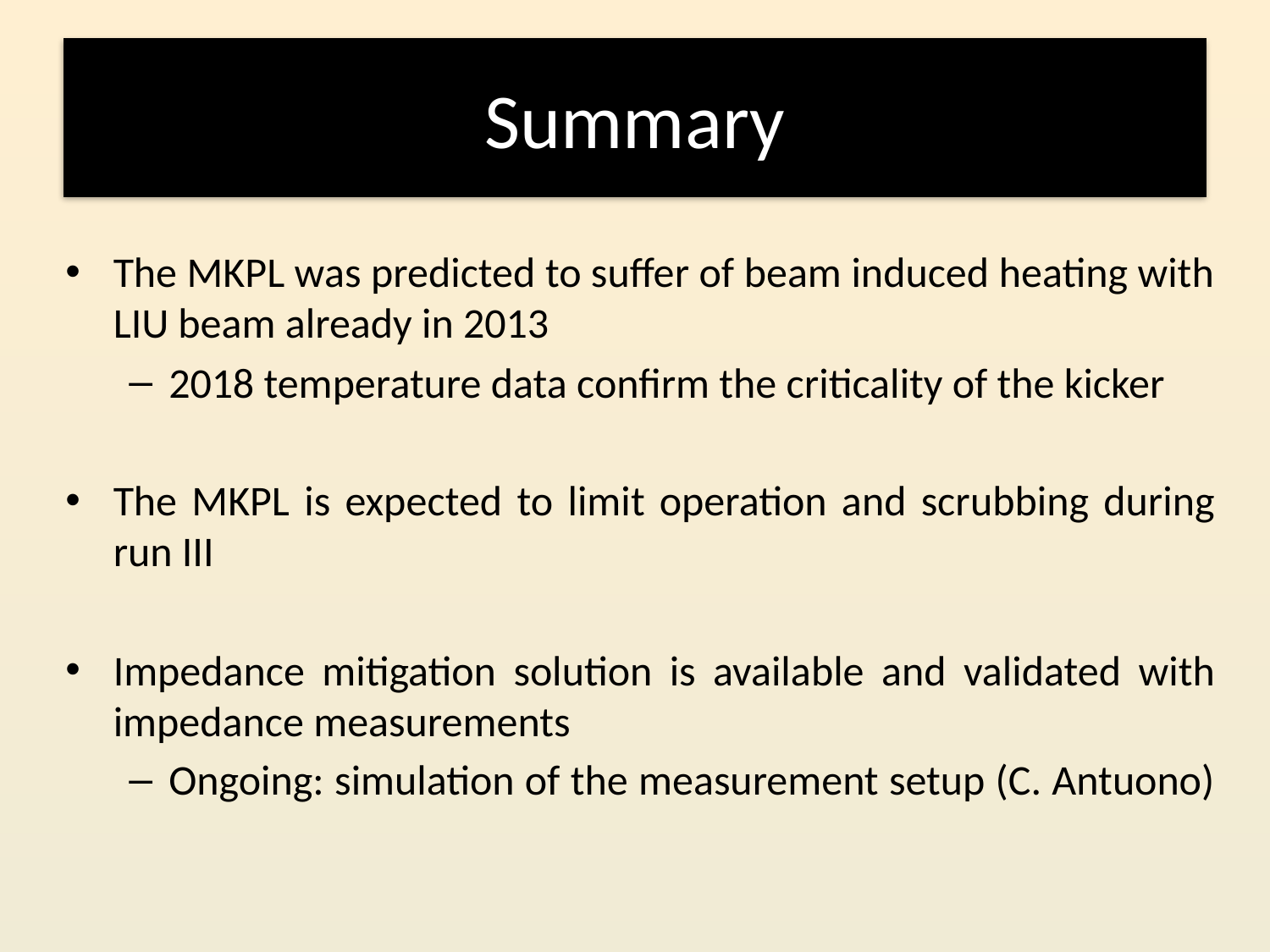

# Summary
The MKPL was predicted to suffer of beam induced heating with LIU beam already in 2013
2018 temperature data confirm the criticality of the kicker

The MKPL is expected to limit operation and scrubbing during run III

Impedance mitigation solution is available and validated with impedance measurements
Ongoing: simulation of the measurement setup (C. Antuono)